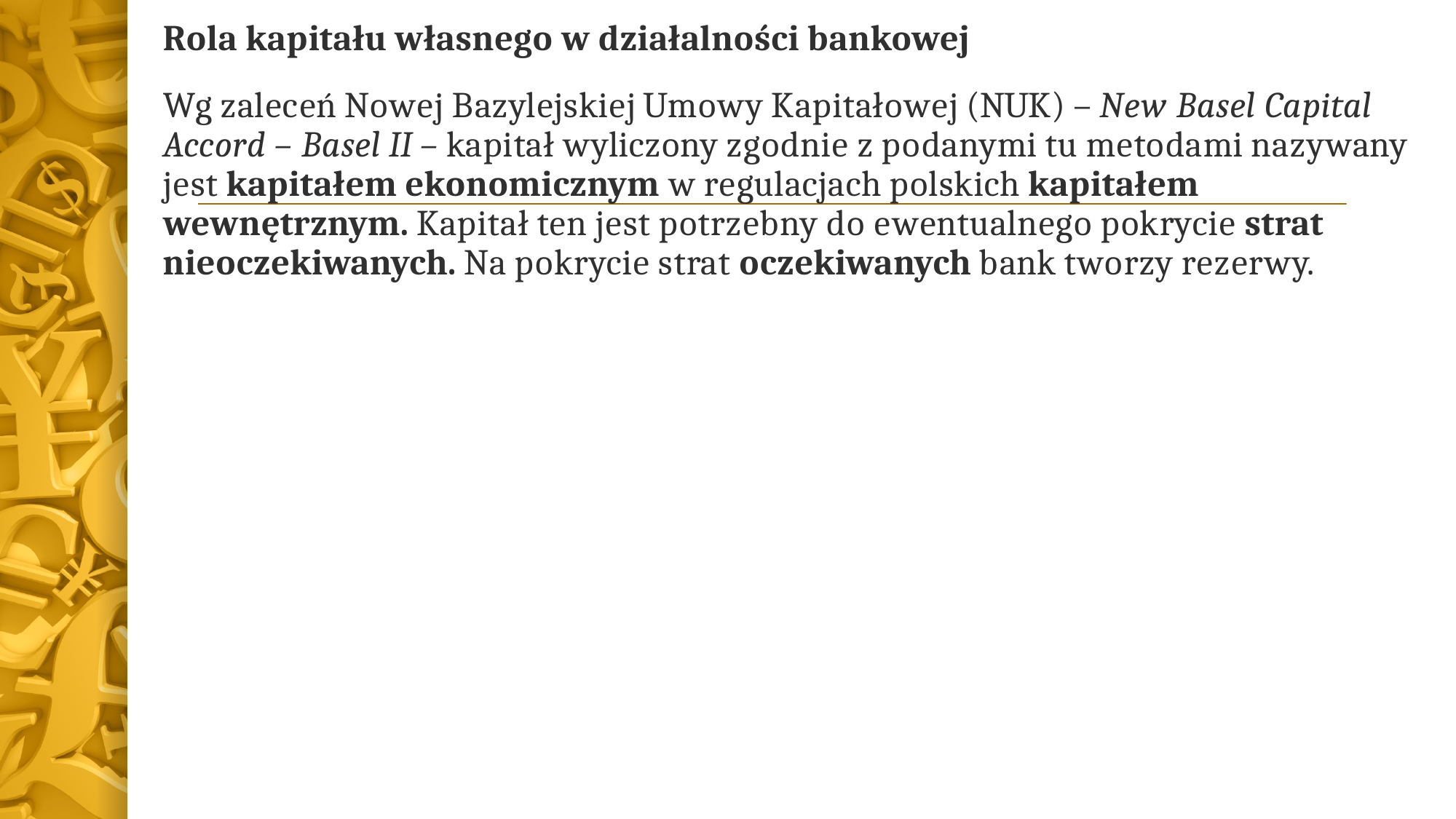

Rola kapitału własnego w działalności bankowej
Wg zaleceń Nowej Bazylejskiej Umowy Kapitałowej (NUK) – New Basel Capital Accord – Basel II – kapitał wyliczony zgodnie z podanymi tu metodami nazywany jest kapitałem ekonomicznym w regulacjach polskich kapitałem wewnętrznym. Kapitał ten jest potrzebny do ewentualnego pokrycie strat nieoczekiwanych. Na pokrycie strat oczekiwanych bank tworzy rezerwy.